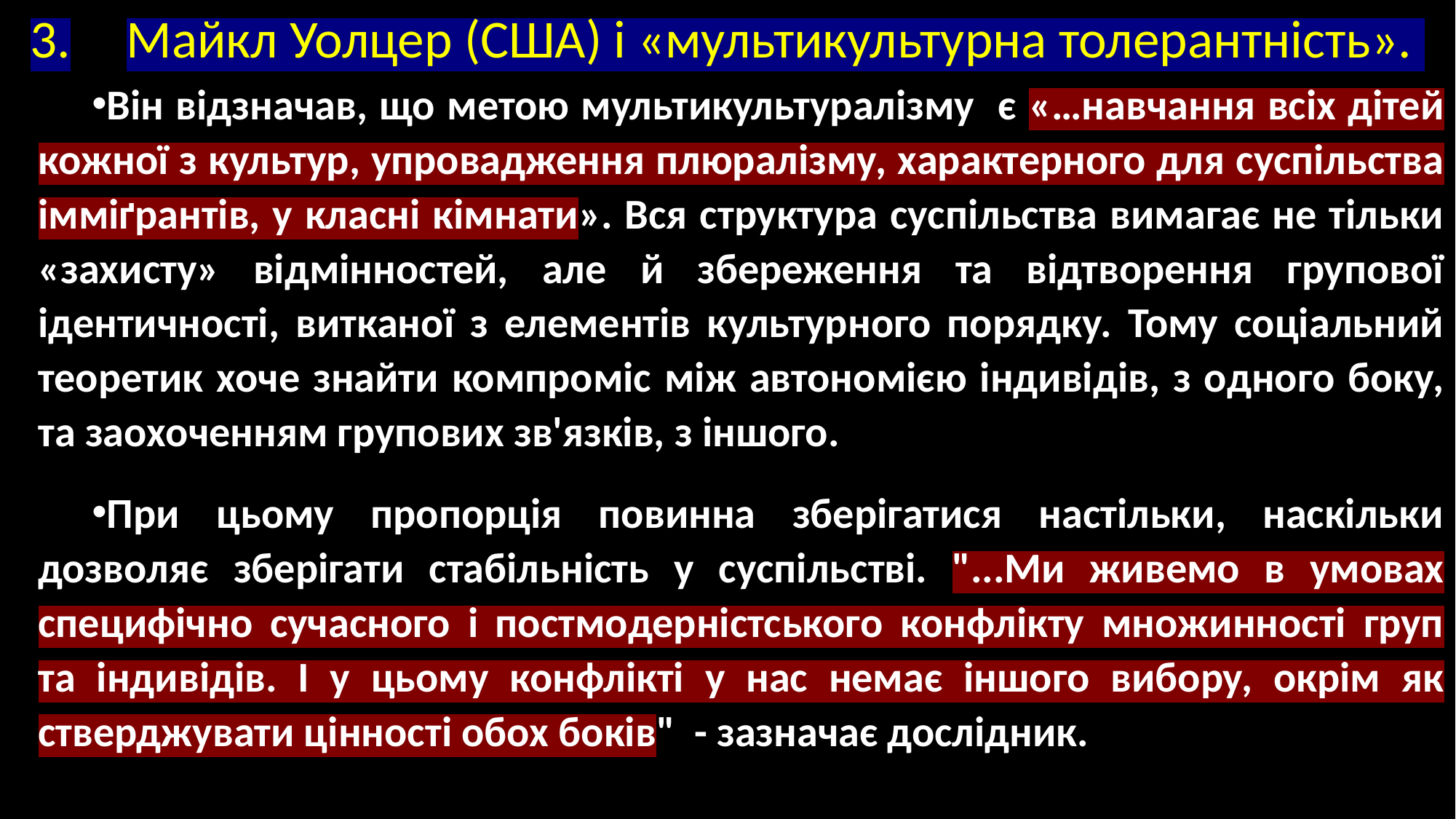

# 3.	Майкл Уолцер (США) і «мультикультурна толерантність».
Він відзначав, що метою мультикультуралізму  є «…навчання всіх дітей кожної з культур, упровадження плюралізму, характерного для суспільства імміґрантів, у класні кімнати». Вся структура суспільства вимагає не тільки «захисту» відмінностей, але й збереження та відтворення групової ідентичності, витканої з елементів культурного порядку. Тому соціальний теоретик хоче знайти компроміс між автономією індивідів, з одного боку, та заохоченням групових зв'язків, з іншого.
При цьому пропорція повинна зберігатися настільки, наскільки дозволяє зберігати стабільність у суспільстві. "...Ми живемо в умовах специфічно сучасного і постмодерністського конфлікту множинності груп та індивідів. І у цьому конфлікті у нас немає іншого вибору, окрім як стверджувати цінності обох боків"  - зазначає дослідник.